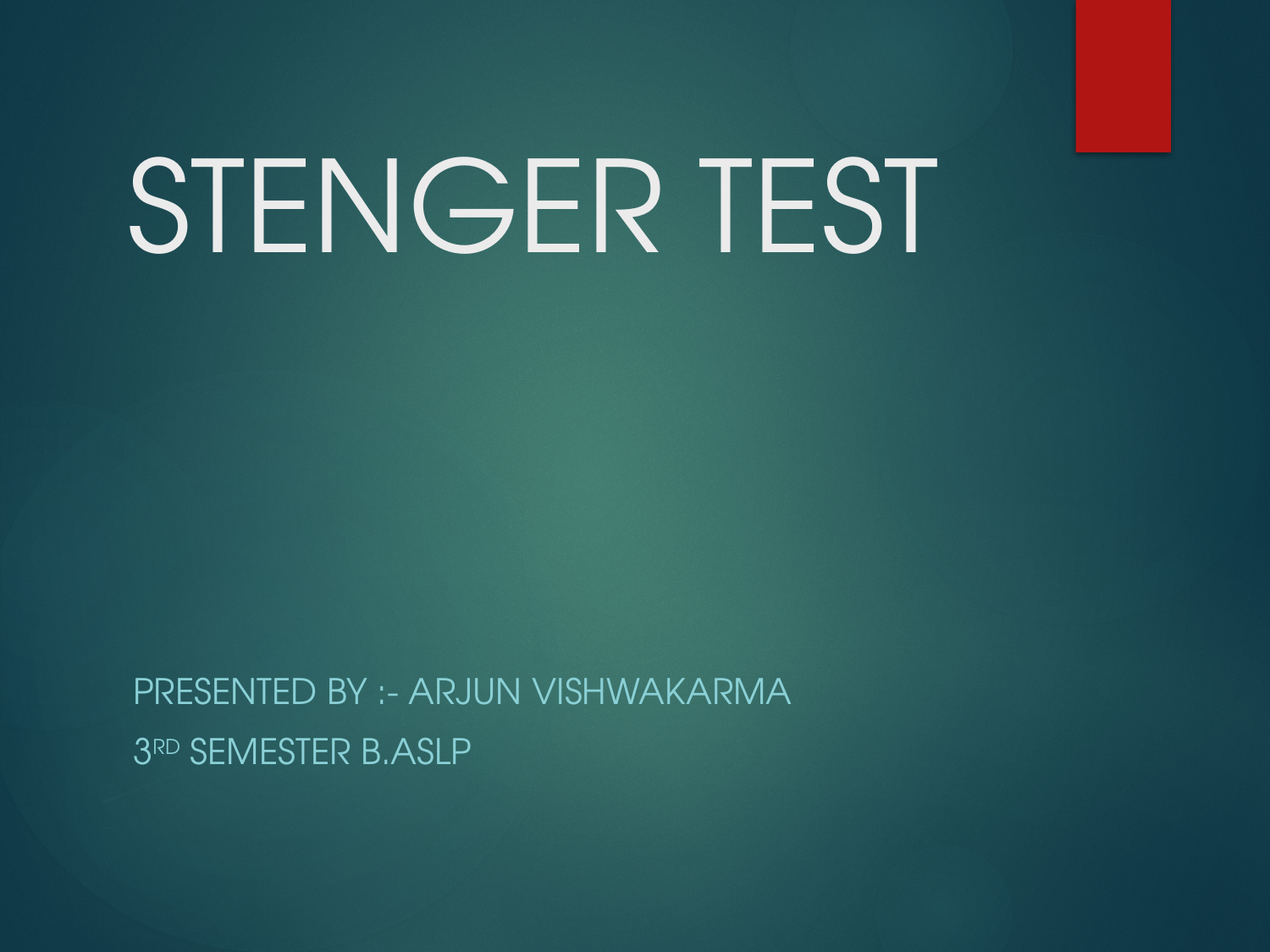

# STENGER TEST
PRESENTED BY :- Arjun Vishwakarma
3rd semester B.ASLP